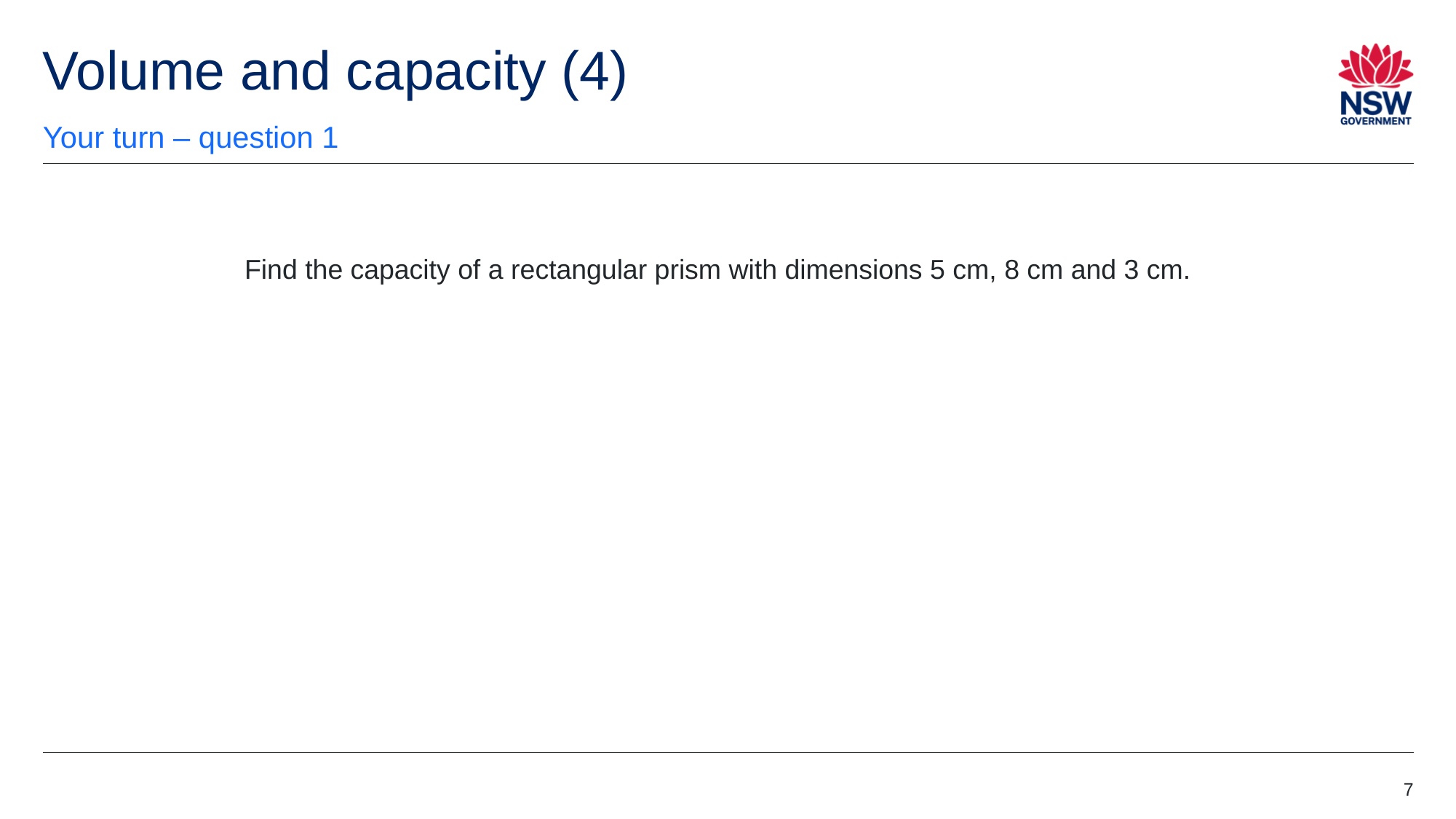

# Volume and capacity (4)
Your turn – question 1
Find the capacity of a rectangular prism with dimensions 5 cm, 8 cm and 3 cm.
7